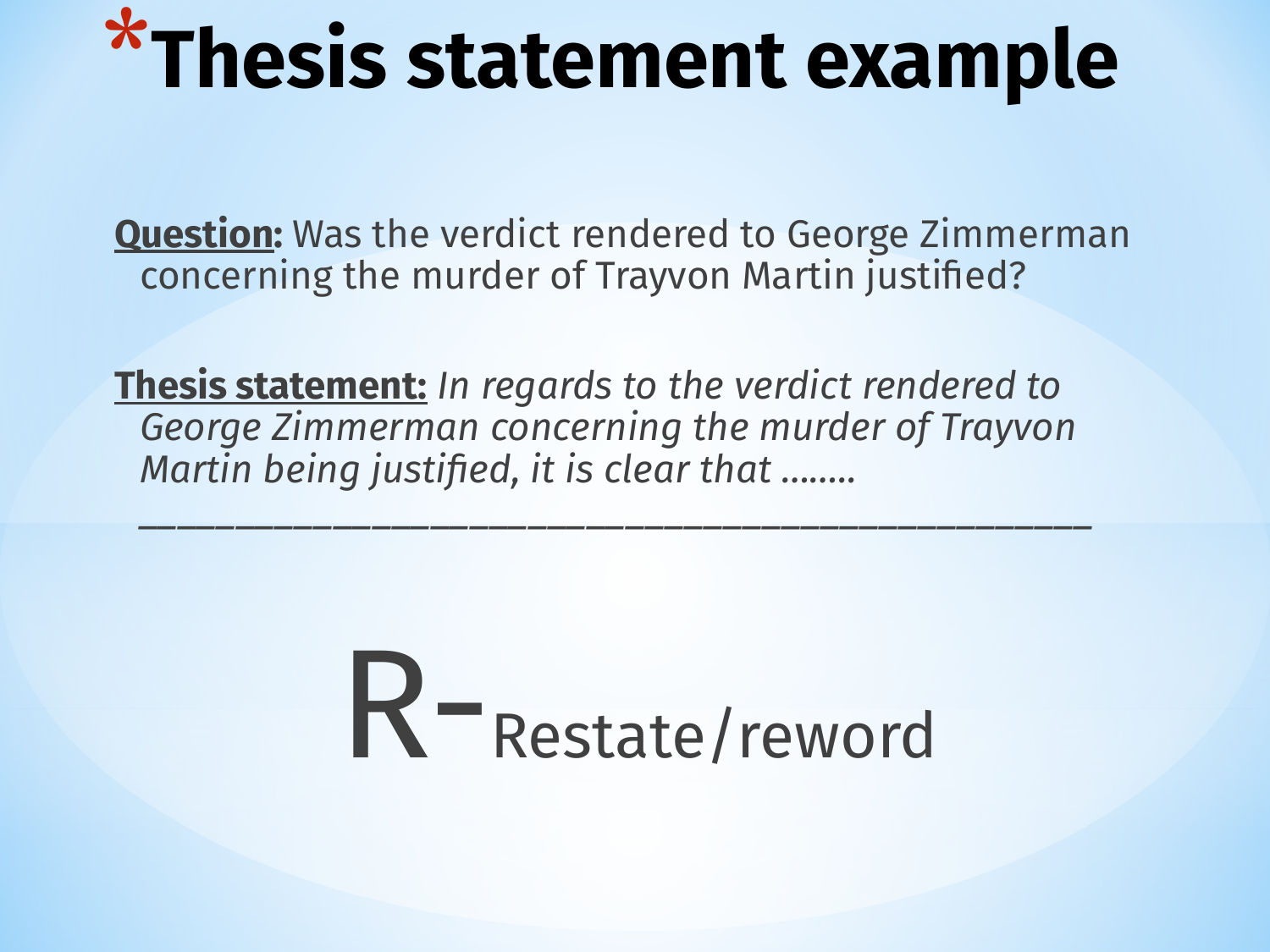

# Thesis statement example

Question: Was the verdict rendered to George Zimmerman concerning the murder of Trayvon Martin justified?

Thesis statement: In regards to the verdict rendered to George Zimmerman concerning the murder of Trayvon Martin being justified, it is clear that …….. _________________________________________________

R-Restate/reword